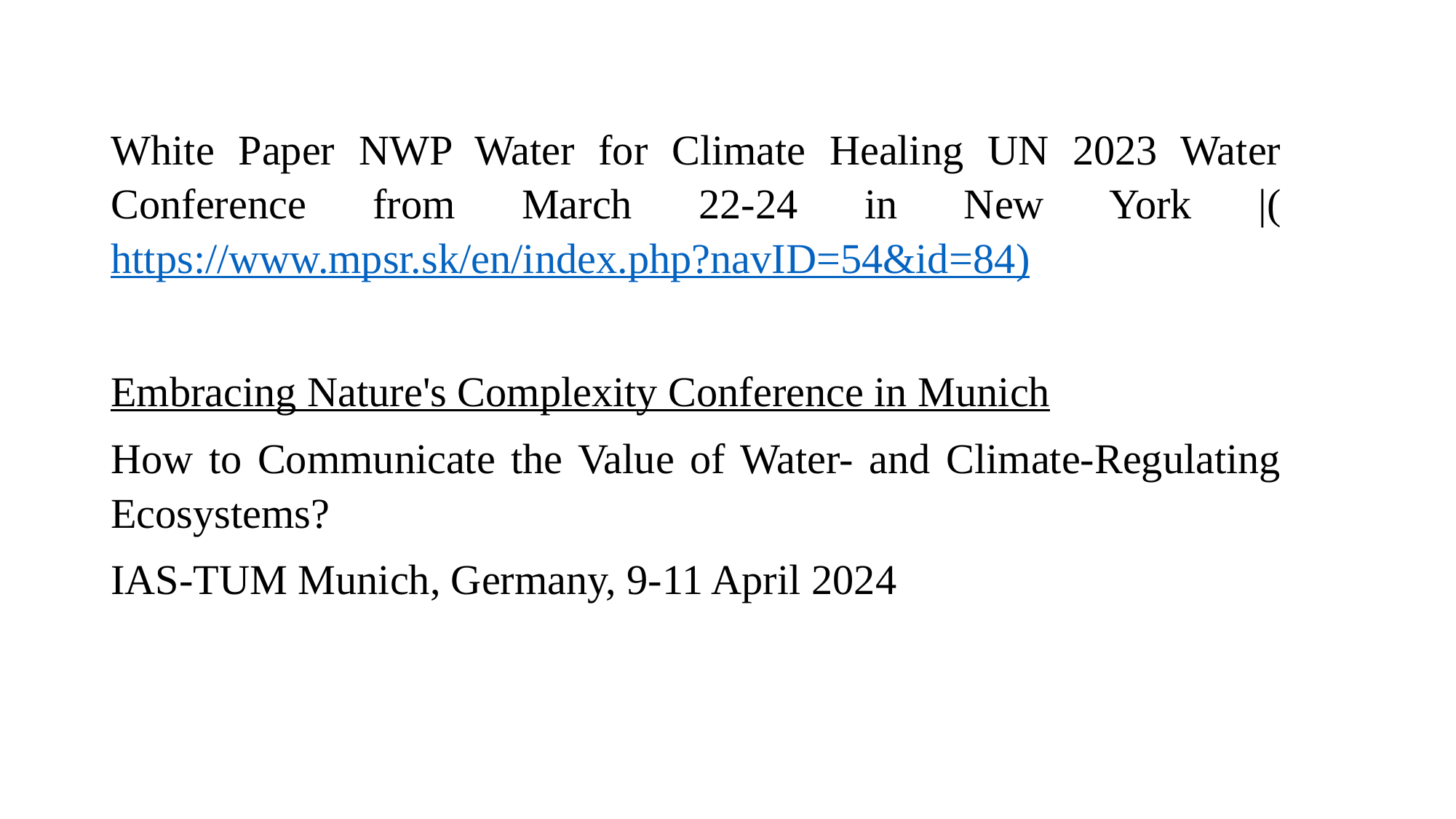

White Paper NWP Water for Climate Healing UN 2023 Water Conference from March 22-24 in New York |(https://www.mpsr.sk/en/index.php?navID=54&id=84)

Embracing Nature's Complexity Conference in Munich
How to Communicate the Value of Water- and Climate-Regulating Ecosystems?
IAS-TUM Munich, Germany, 9-11 April 2024

#